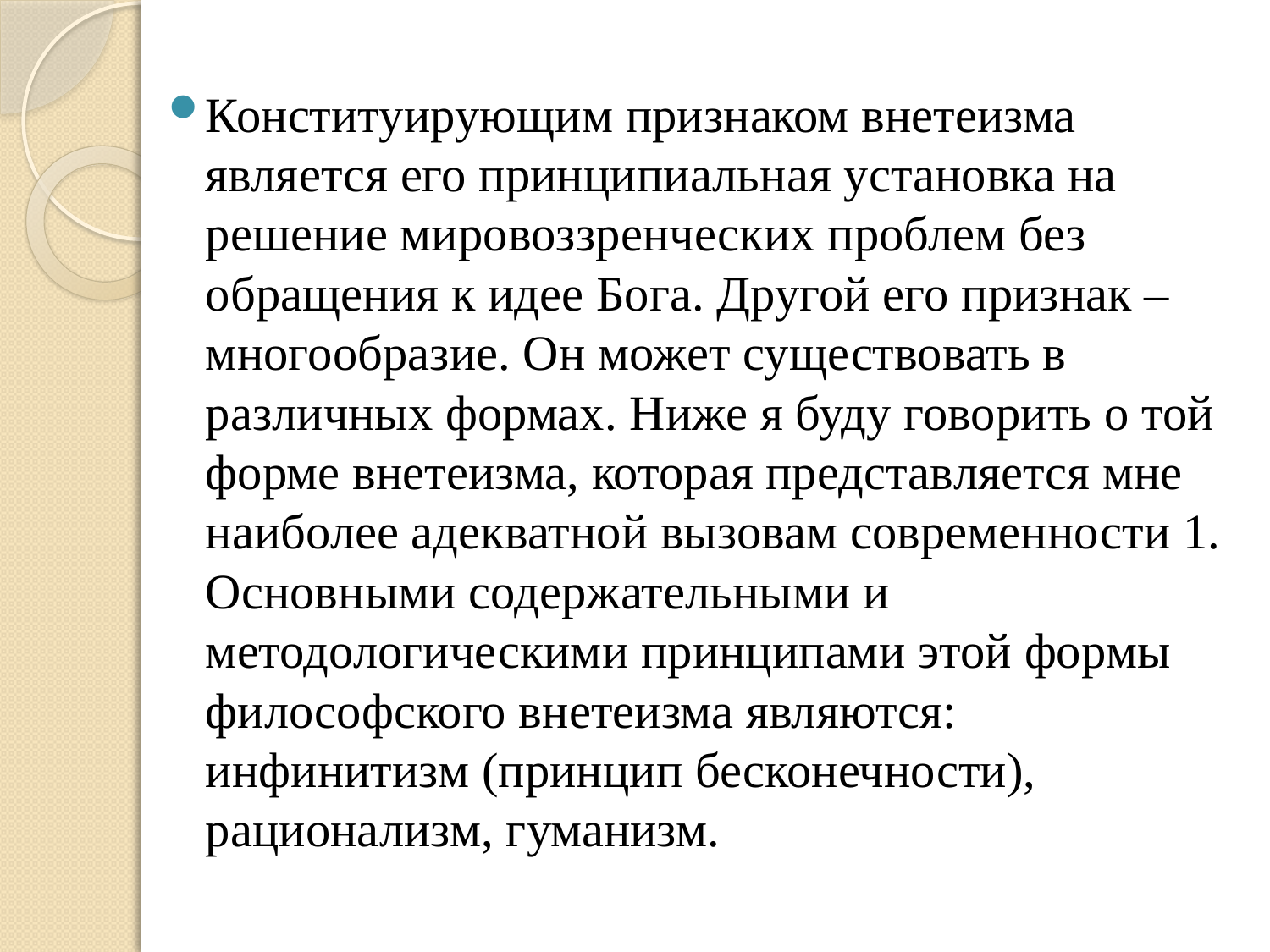

Конституирующим признаком внетеизма является его принципиальная установка на решение мировоззренческих проблем без обращения к идее Бога. Другой его признак – многообразие. Он может существовать в различных формах. Ниже я буду говорить о той форме внетеизма, которая представляется мне наиболее адекватной вызовам современности 1. Основными содержательными и методологическими принципами этой формы философского внетеизма являются: инфинитизм (принцип бесконечности), рационализм, гуманизм.